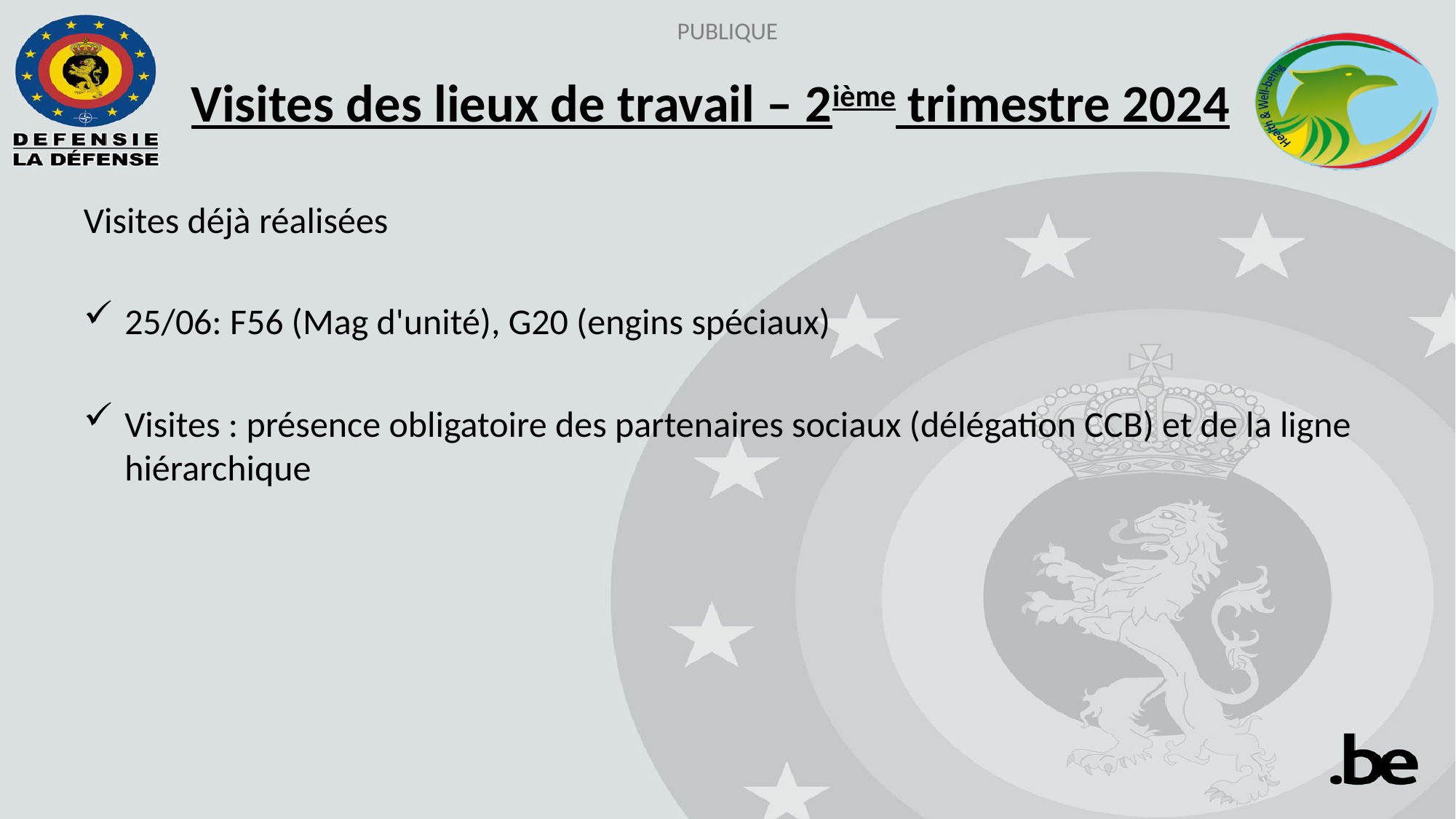

# Visites des lieux de travail – 2ième trimestre 2024
Visites déjà réalisées

25/06: F56 (Mag d'unité), G20 (engins spéciaux)

Visites : présence obligatoire des partenaires sociaux (délégation CCB) et de la ligne hiérarchique